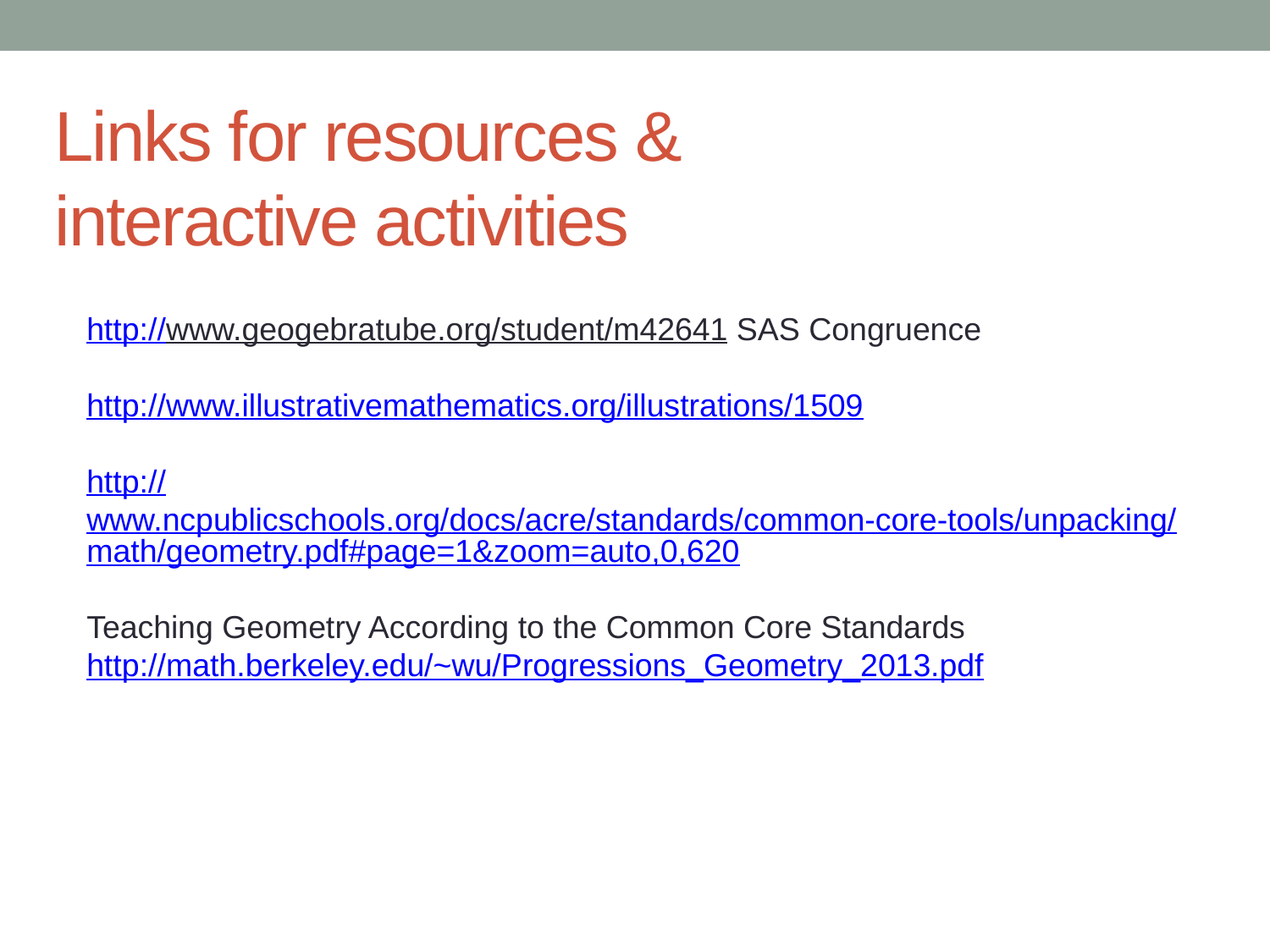

Links for resources &
interactive activities

http://www.geogebratube.org/student/m42641 SAS Congruence

http://www.illustrativemathematics.org/illustrations/1509

http://www.ncpublicschools.org/docs/acre/standards/common-core-tools/unpacking/math/geometry.pdf#page=1&zoom=auto,0,620

Teaching Geometry According to the Common Core Standards
http://math.berkeley.edu/~wu/Progressions_Geometry_2013.pdf